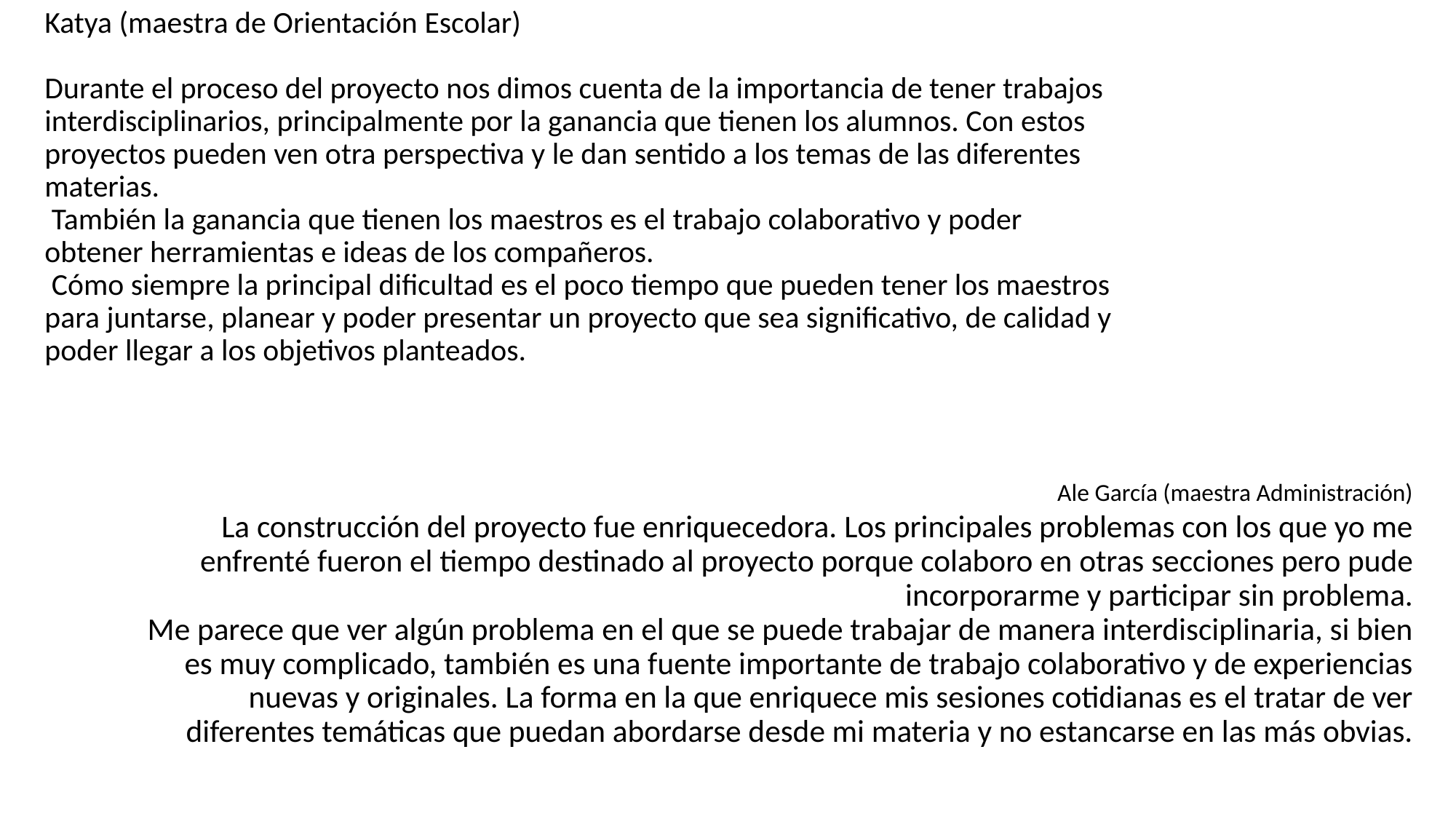

# Katya (maestra de Orientación Escolar)   Durante el proceso del proyecto nos dimos cuenta de la importancia de tener trabajos interdisciplinarios, principalmente por la ganancia que tienen los alumnos. Con estos proyectos pueden ven otra perspectiva y le dan sentido a los temas de las diferentes materias. También la ganancia que tienen los maestros es el trabajo colaborativo y poder obtener herramientas e ideas de los compañeros. Cómo siempre la principal dificultad es el poco tiempo que pueden tener los maestros para juntarse, planear y poder presentar un proyecto que sea significativo, de calidad y poder llegar a los objetivos planteados.
Ale García (maestra Administración)
La construcción del proyecto fue enriquecedora. Los principales problemas con los que yo me enfrenté fueron el tiempo destinado al proyecto porque colaboro en otras secciones pero pude incorporarme y participar sin problema.
Me parece que ver algún problema en el que se puede trabajar de manera interdisciplinaria, si bien es muy complicado, también es una fuente importante de trabajo colaborativo y de experiencias nuevas y originales. La forma en la que enriquece mis sesiones cotidianas es el tratar de ver diferentes temáticas que puedan abordarse desde mi materia y no estancarse en las más obvias.